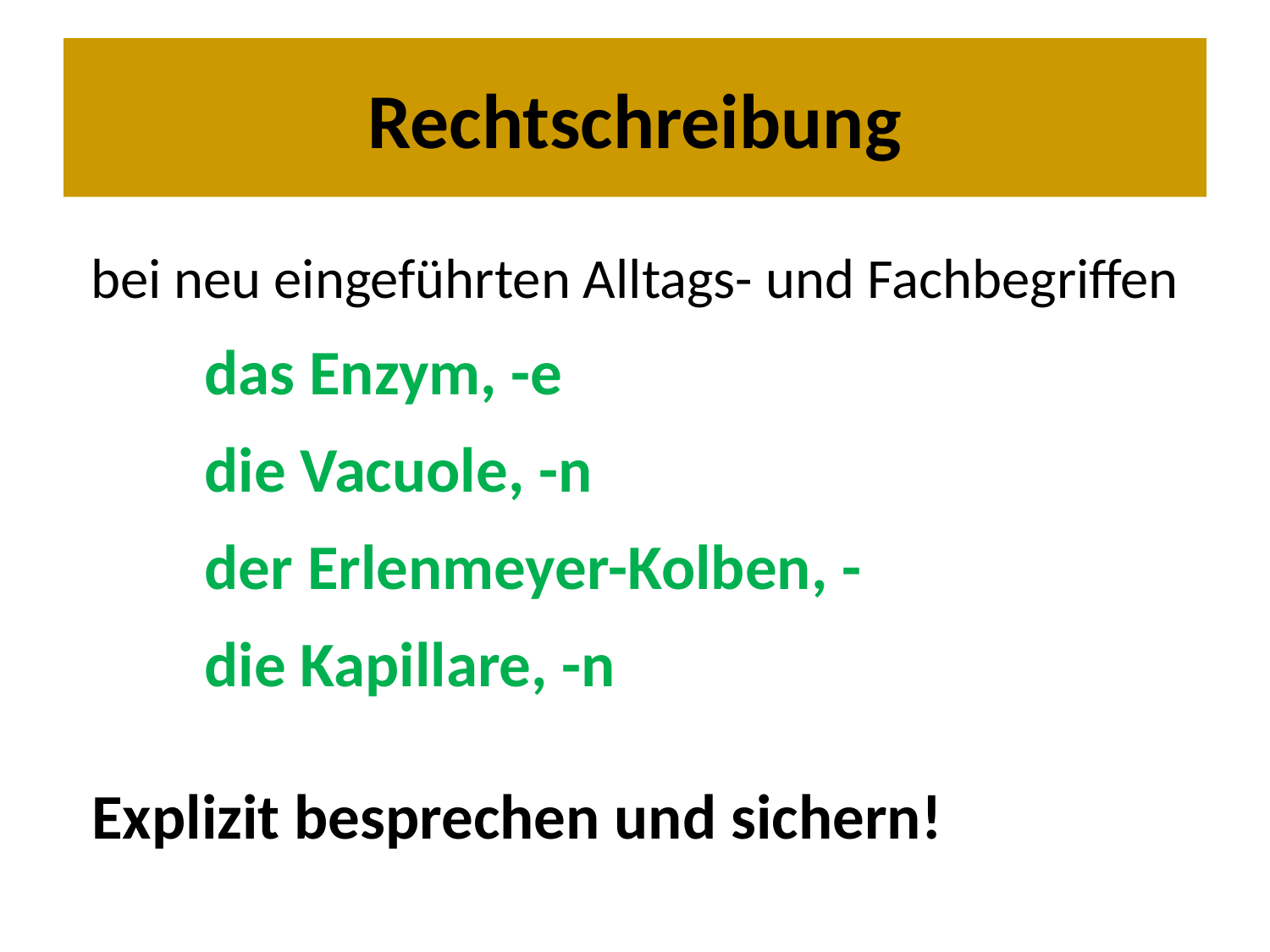

# Rechtschreibung
bei neu eingeführten Alltags- und Fachbegriffen
	das Enzym, -e
	die Vacuole, -n
	der Erlenmeyer-Kolben, -
	die Kapillare, -n

 Explizit besprechen und sichern! Prüfungsrelevant!